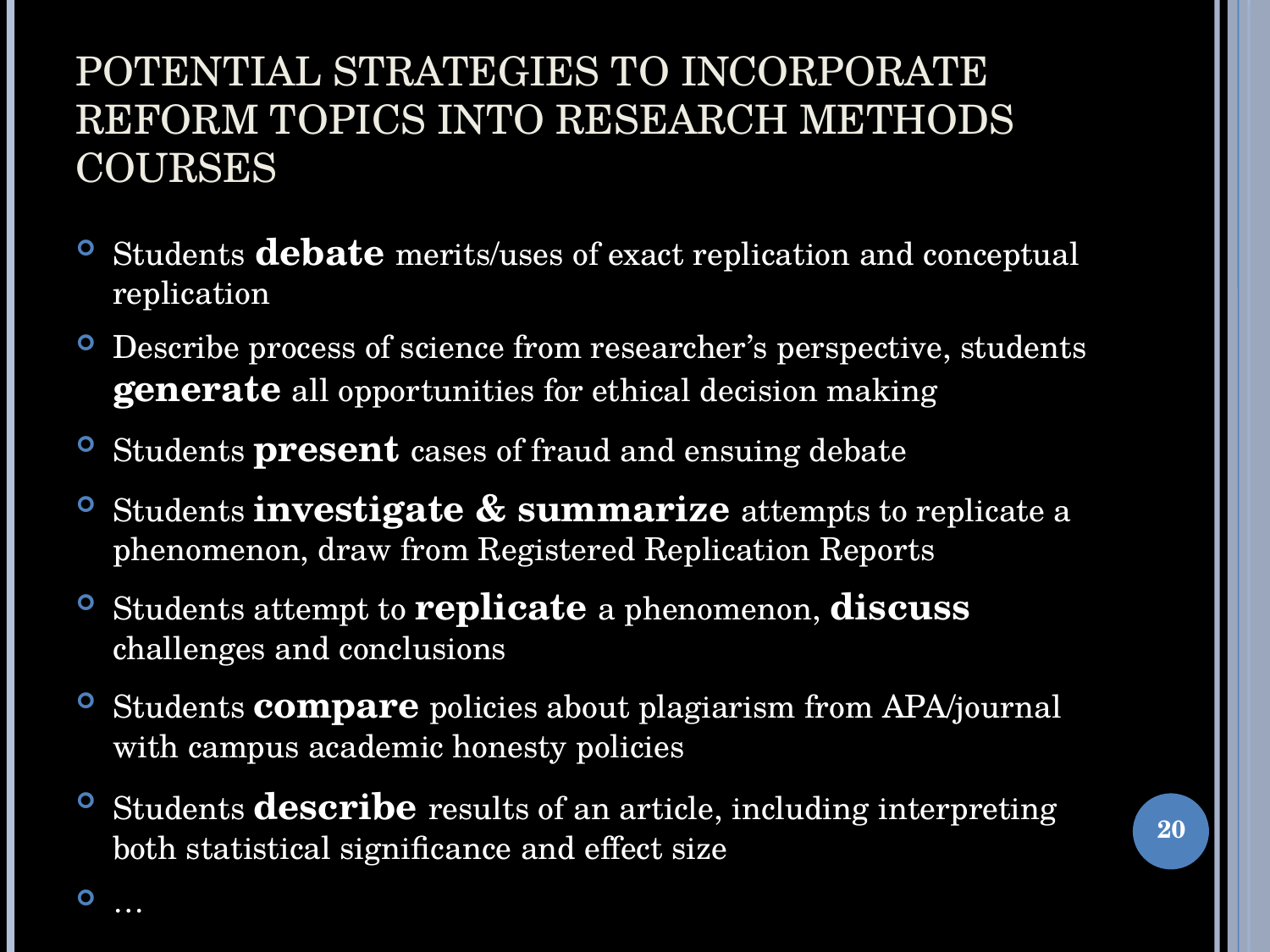

# Potential strategies to incorporate reform topics into Research Methods Courses
Students debate merits/uses of exact replication and conceptual replication
Describe process of science from researcher’s perspective, students generate all opportunities for ethical decision making
Students present cases of fraud and ensuing debate
Students investigate & summarize attempts to replicate a phenomenon, draw from Registered Replication Reports
Students attempt to replicate a phenomenon, discuss challenges and conclusions
Students compare policies about plagiarism from APA/journal with campus academic honesty policies
Students describe results of an article, including interpreting both statistical significance and effect size
…
20